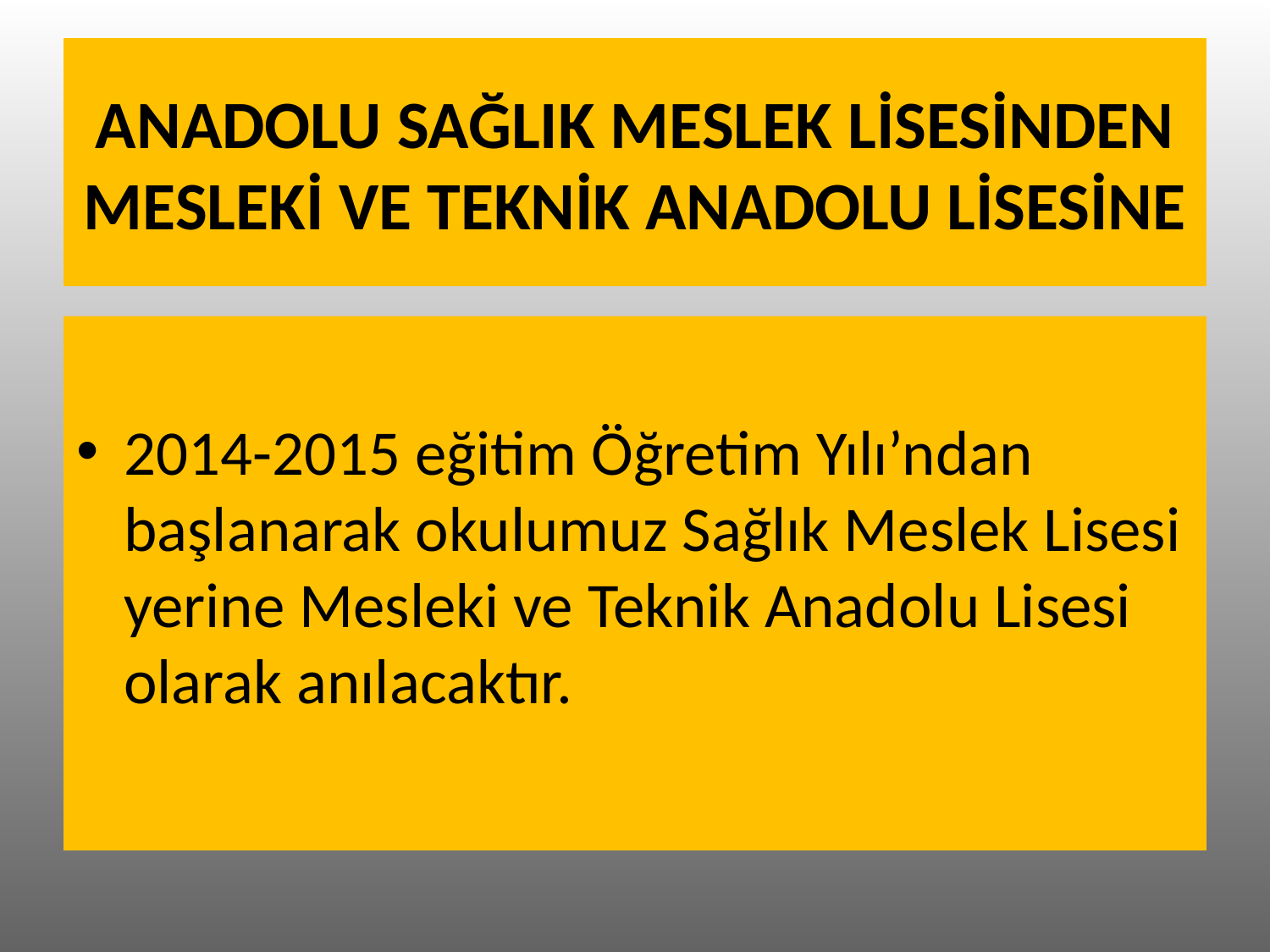

# ANADOLU SAĞLIK MESLEK LİSESİNDEN MESLEKİ VE TEKNİK ANADOLU LİSESİNE

2014-2015 eğitim Öğretim Yılı’ndan başlanarak okulumuz Sağlık Meslek Lisesi yerine Mesleki ve Teknik Anadolu Lisesi olarak anılacaktır.